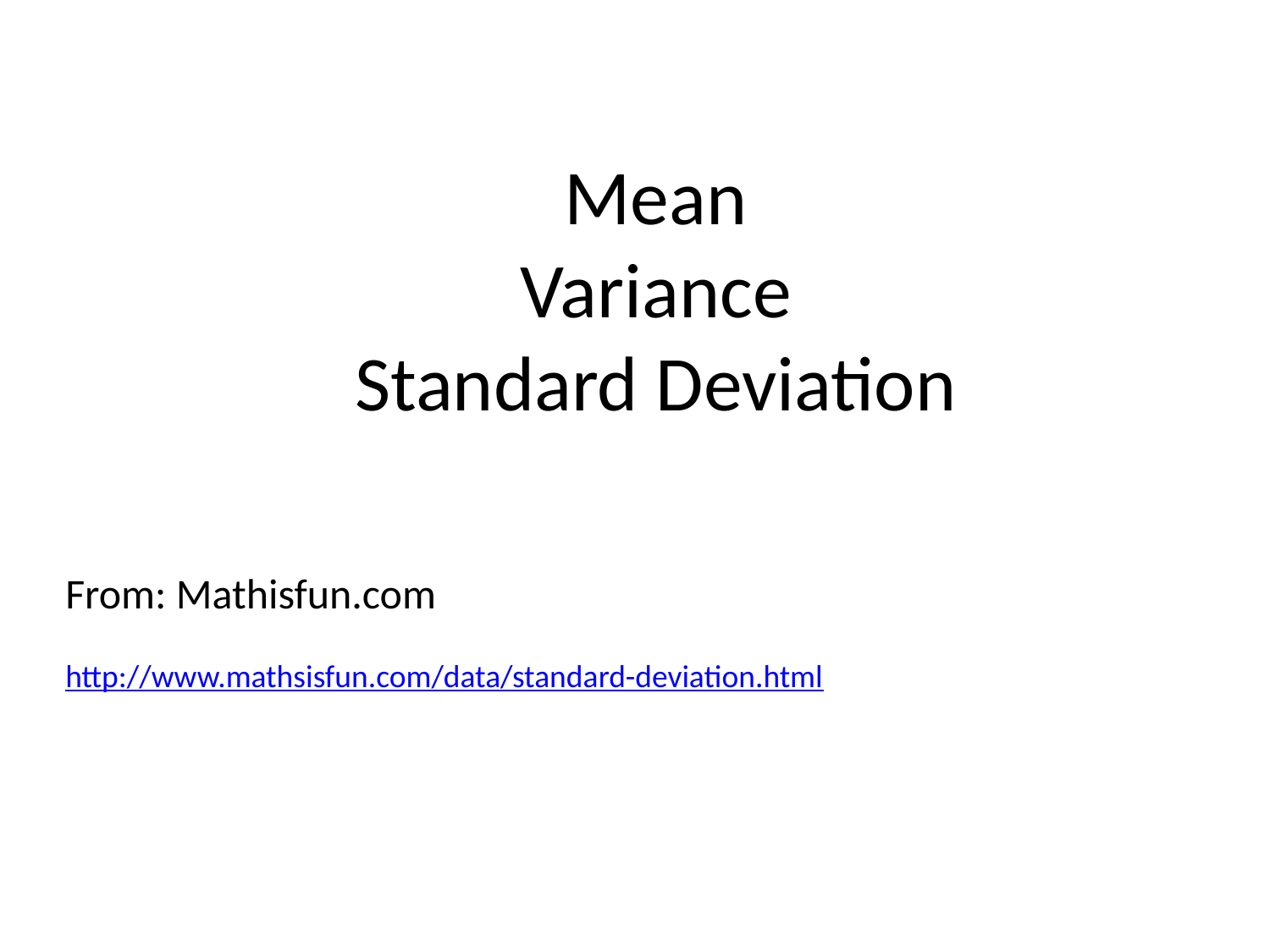

# Mean Variance Standard Deviation
From: Mathisfun.com

http://www.mathsisfun.com/data/standard-deviation.html